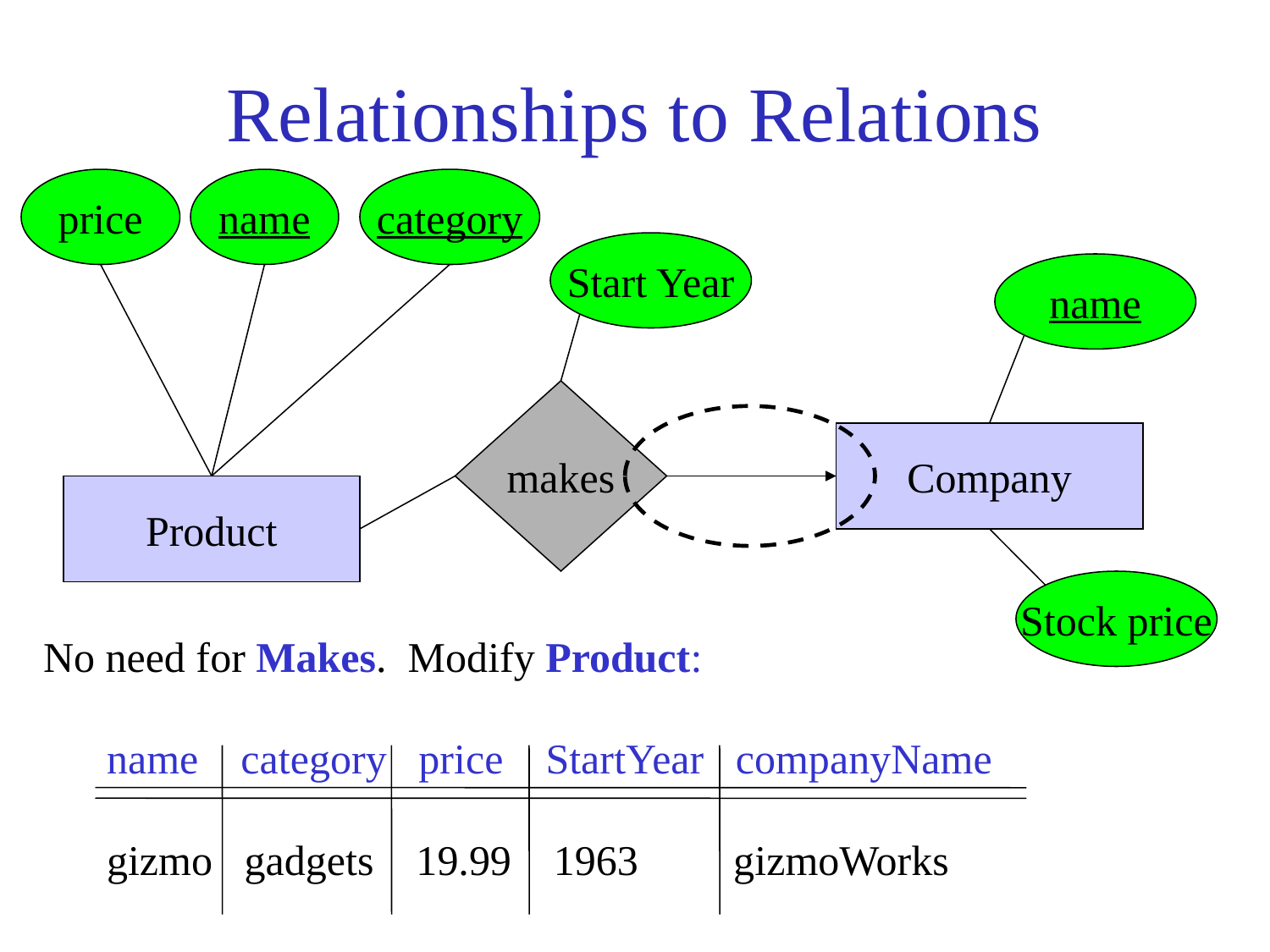

# Relationships to Relations

price
name
category
Start Year
name
makes
Company
Product
Stock price

No need for Makes.  Modify Product:

      name    category   price    StartYear   companyName

      gizmo   gadgets    19.99    1963         gizmoWorks